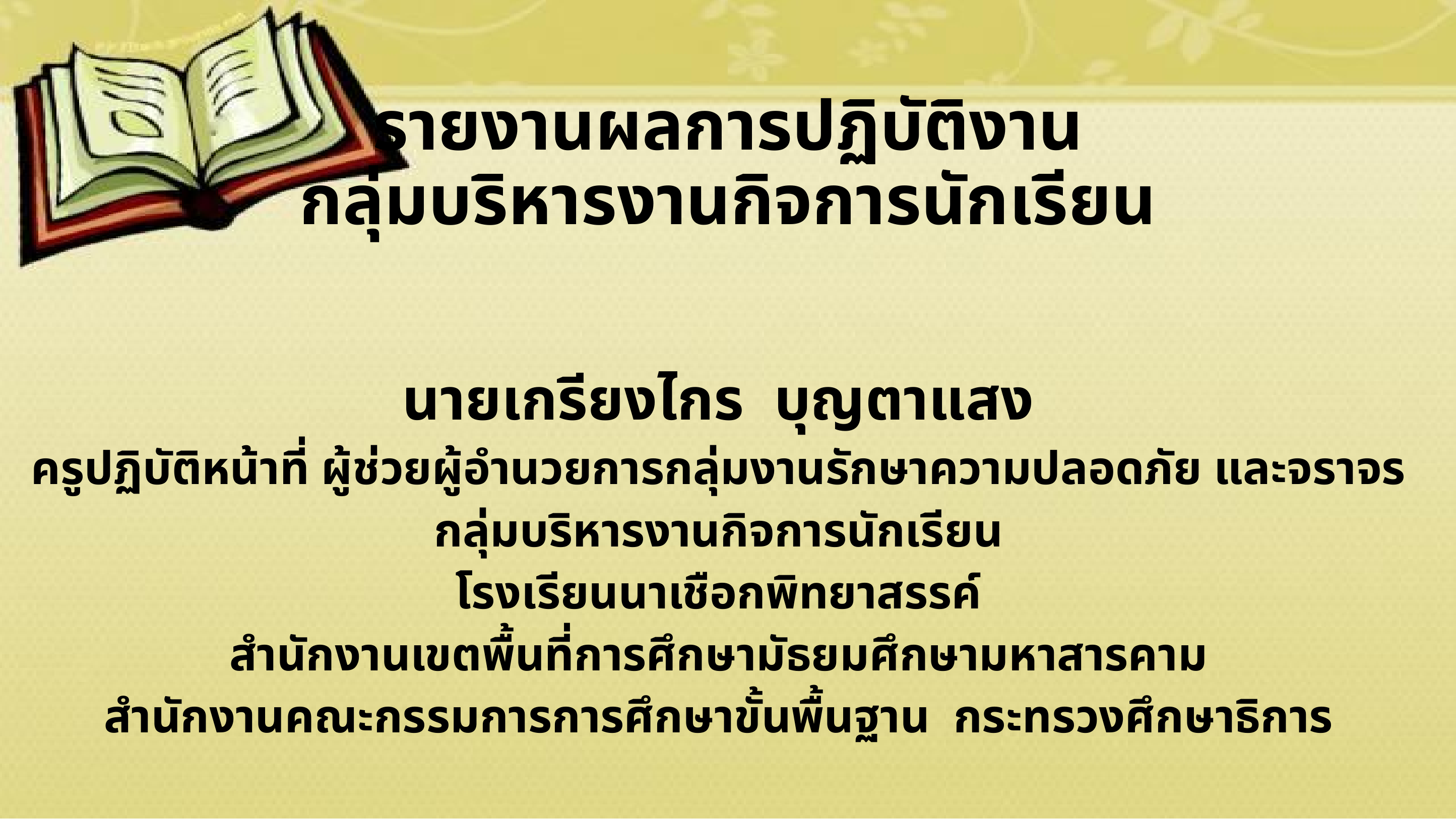

# รายงานผลการปฏิบัติงาน กลุ่มบริหารงานกิจการนักเรียน
นายเกรียงไกร  บุญตาแสง
ครูปฏิบัติหน้าที่ ผู้ช่วยผู้อำนวยการกลุ่มงานรักษาความปลอดภัย และจราจร
กลุ่มบริหารงานกิจการนักเรียน
โรงเรียนนาเชือกพิทยาสรรค์
สำนักงานเขตพื้นที่การศึกษามัธยมศึกษามหาสารคาม
สำนักงานคณะกรรมการการศึกษาขั้นพื้นฐาน  กระทรวงศึกษาธิการ